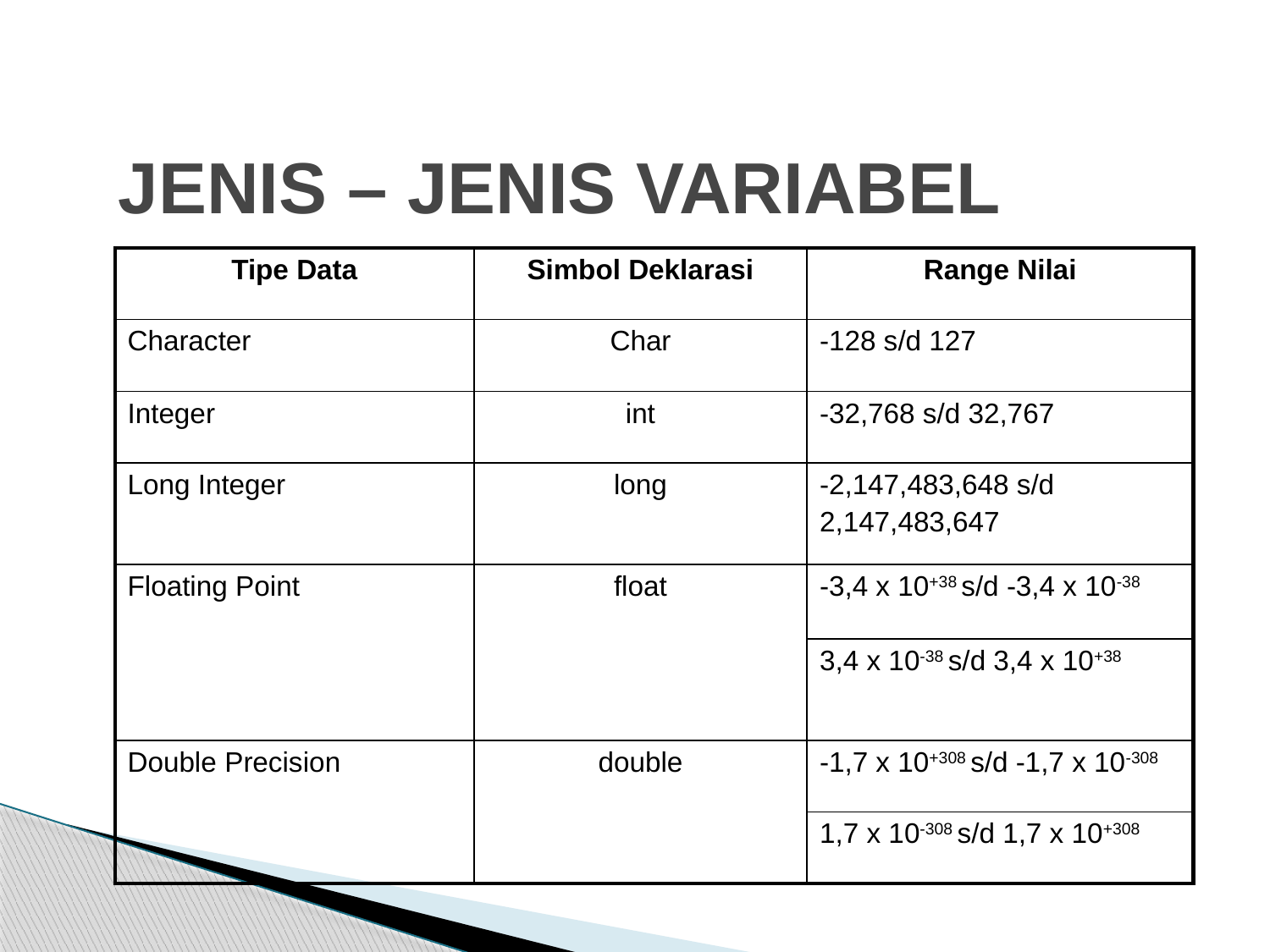

# JENIS – JENIS VARIABEL
| Tipe Data | Simbol Deklarasi | Range Nilai |
| --- | --- | --- |
| Character | Char | -128 s/d 127 |
| Integer | int | -32,768 s/d 32,767 |
| Long Integer | long | -2,147,483,648 s/d 2,147,483,647 |
| Floating Point | float | -3,4 x 10+38 s/d -3,4 x 10-38 |
|  |  | 3,4 x 10-38 s/d 3,4 x 10+38 |
| Double Precision | double | -1,7 x 10+308 s/d -1,7 x 10-308 |
|  |  | 1,7 x 10-308 s/d 1,7 x 10+308 |